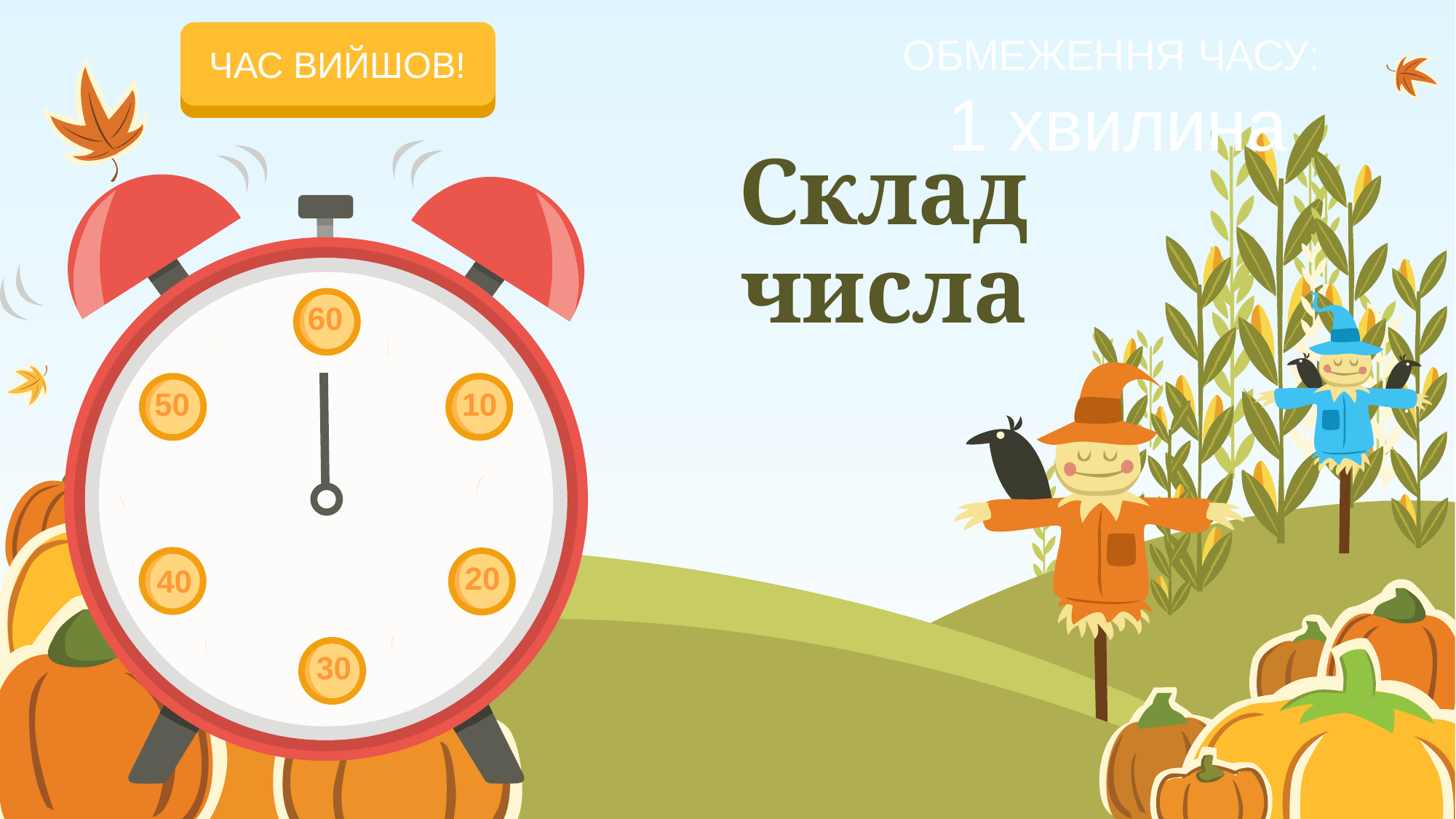

ОБМЕЖЕННЯ ЧАСУ:
1 хвилина
ПОЧАТИ ВІДЛІК

ЧАС ВИЙШОВ!

# Склад числа

60

50

10

40

20

30